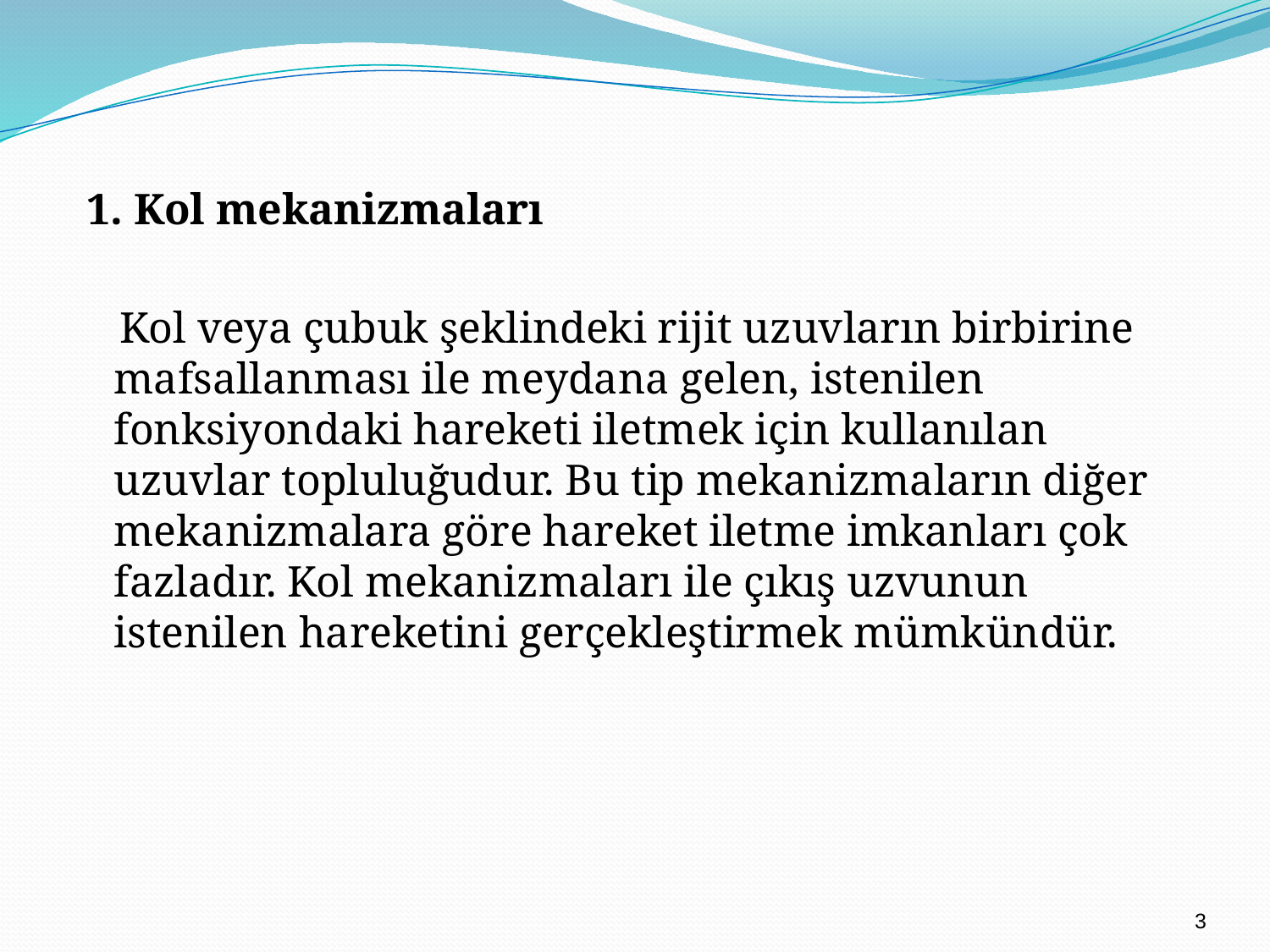

1. Kol mekanizmaları

    Kol veya çubuk şeklindeki rijit uzuvların birbirine mafsallanması ile meydana gelen, istenilen fonksiyondaki hareketi iletmek için kullanılan uzuvlar topluluğudur. Bu tip mekanizmaların diğer mekanizmalara göre hareket iletme imkanları çok fazladır. Kol mekanizmaları ile çıkış uzvunun istenilen hareketini gerçekleştirmek mümkündür.
3